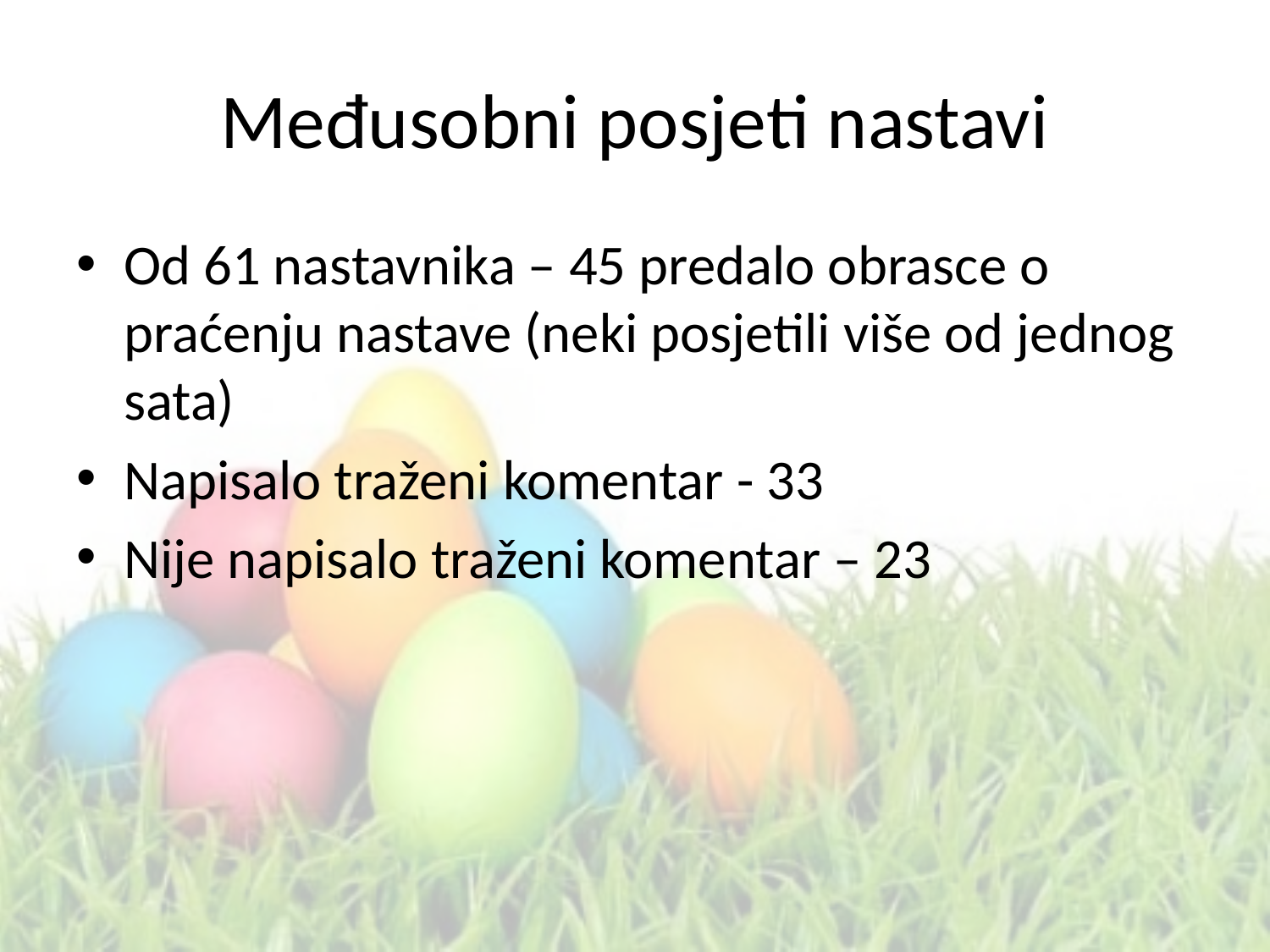

# Međusobni posjeti nastavi
Od 61 nastavnika – 45 predalo obrasce o praćenju nastave (neki posjetili više od jednog sata)
Napisalo traženi komentar - 33
Nije napisalo traženi komentar – 23